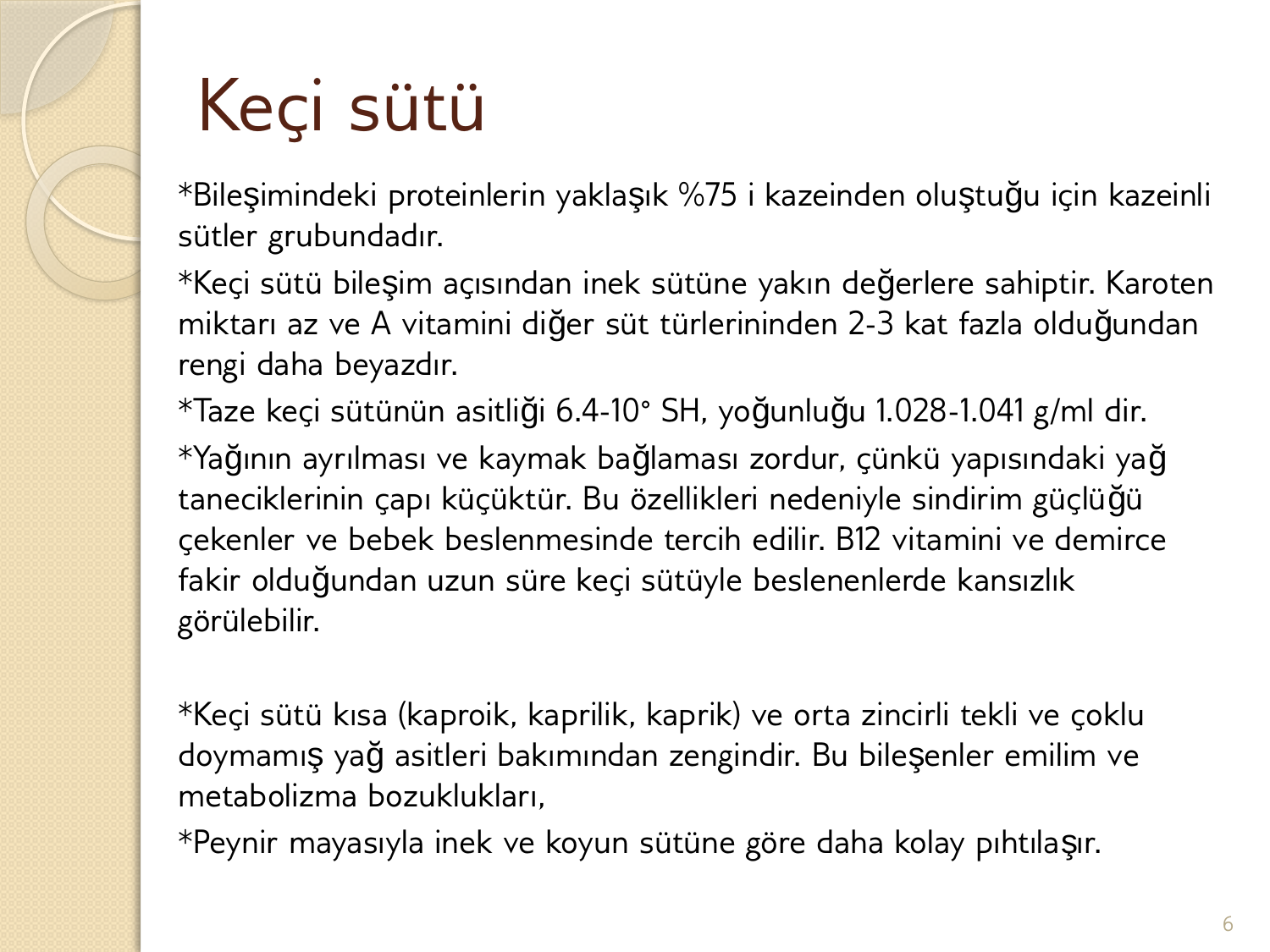

# Keçi sütü
*Bileşimindeki proteinlerin yaklaşık %75 i kazeinden oluştuğu için kazeinli sütler grubundadır.
*Keçi sütü bileşim açısından inek sütüne yakın değerlere sahiptir. Karoten miktarı az ve A vitamini diğer süt türlerininden 2-3 kat fazla olduğundan rengi daha beyazdır.
*Taze keçi sütünün asitliği 6.4-10° SH, yoğunluğu 1.028-1.041 g/ml dir.
*Yağının ayrılması ve kaymak bağlaması zordur, çünkü yapısındaki yağ taneciklerinin çapı küçüktür. Bu özellikleri nedeniyle sindirim güçlüğü çekenler ve bebek beslenmesinde tercih edilir. B12 vitamini ve demirce fakir olduğundan uzun süre keçi sütüyle beslenenlerde kansızlık görülebilir.

*Keçi sütü kısa (kaproik, kaprilik, kaprik) ve orta zincirli tekli ve çoklu doymamış yağ asitleri bakımından zengindir. Bu bileşenler emilim ve metabolizma bozuklukları,
*Peynir mayasıyla inek ve koyun sütüne göre daha kolay pıhtılaşır.
6